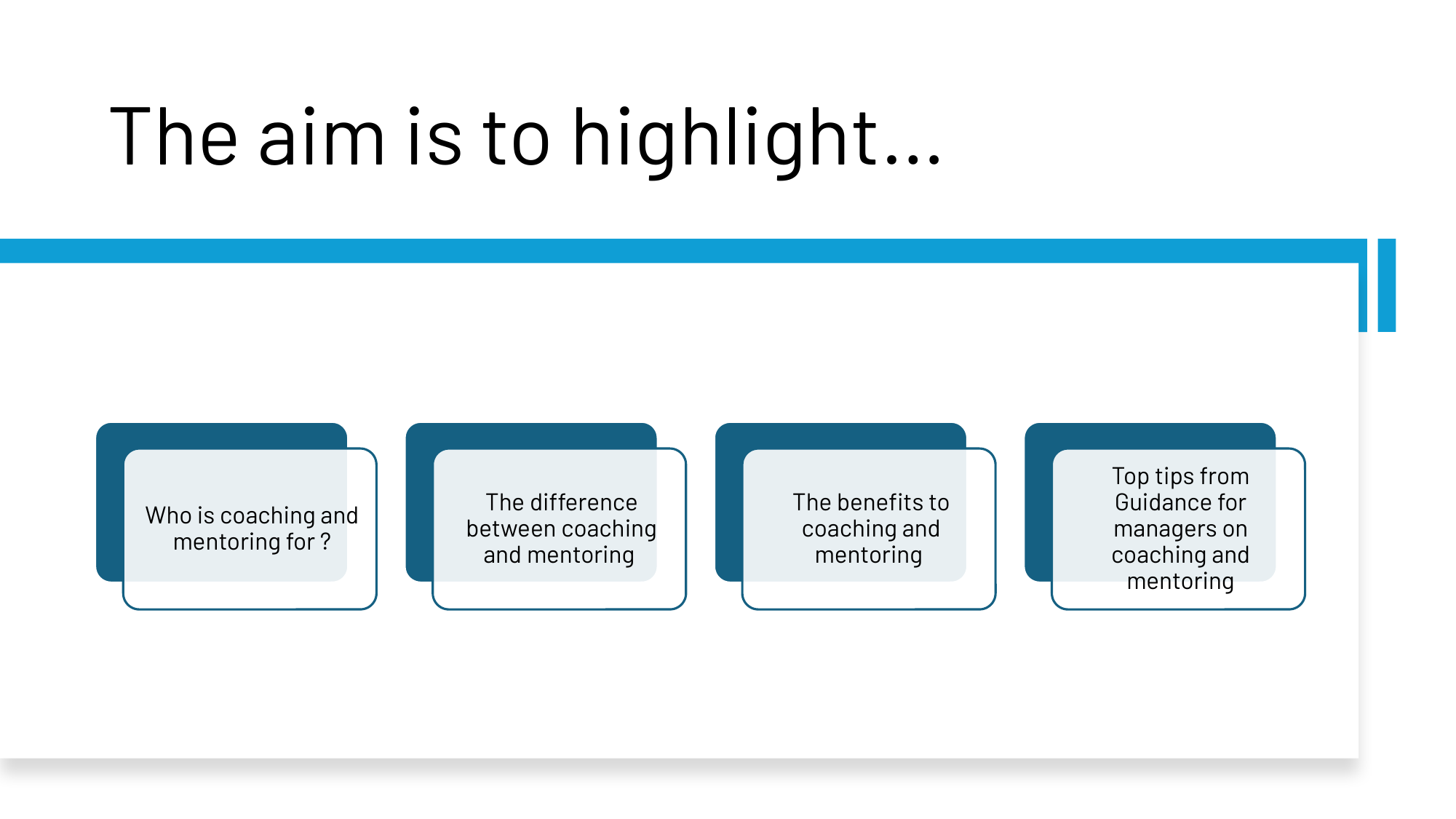

# The aim is to highlight…

Who is coaching and mentoring for ?
The difference between coaching and mentoring
The benefits to coaching and mentoring
Top tips from Guidance for managers on coaching and mentoring